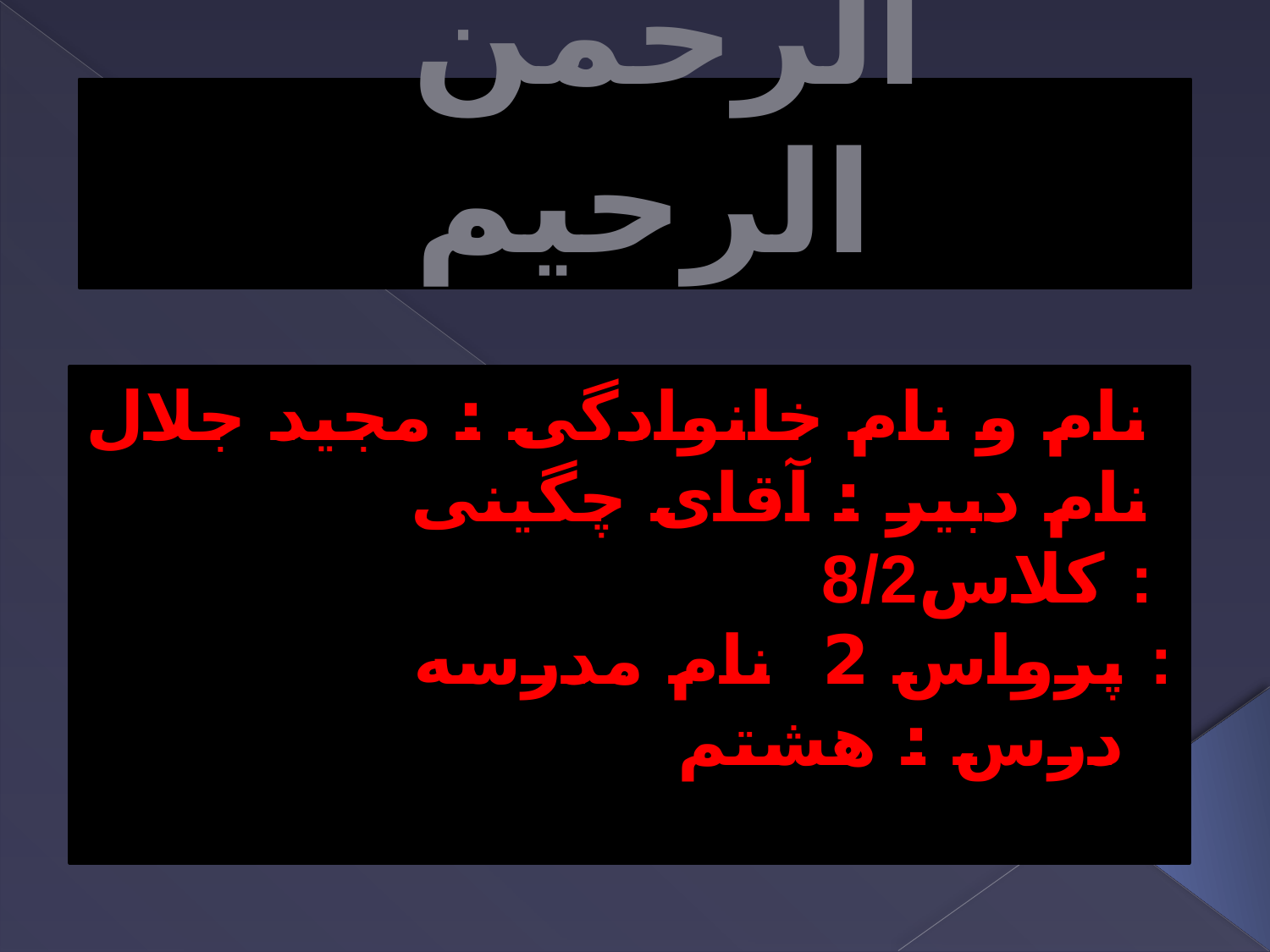

# بسم الله الرحمن الرحیم
نام و نام خانوادگی : مجید جلال
نام دبیر : آقای چگینی
 8/2کلاس :
 پرواس 2  نام مدرسه :
درس : هشتم